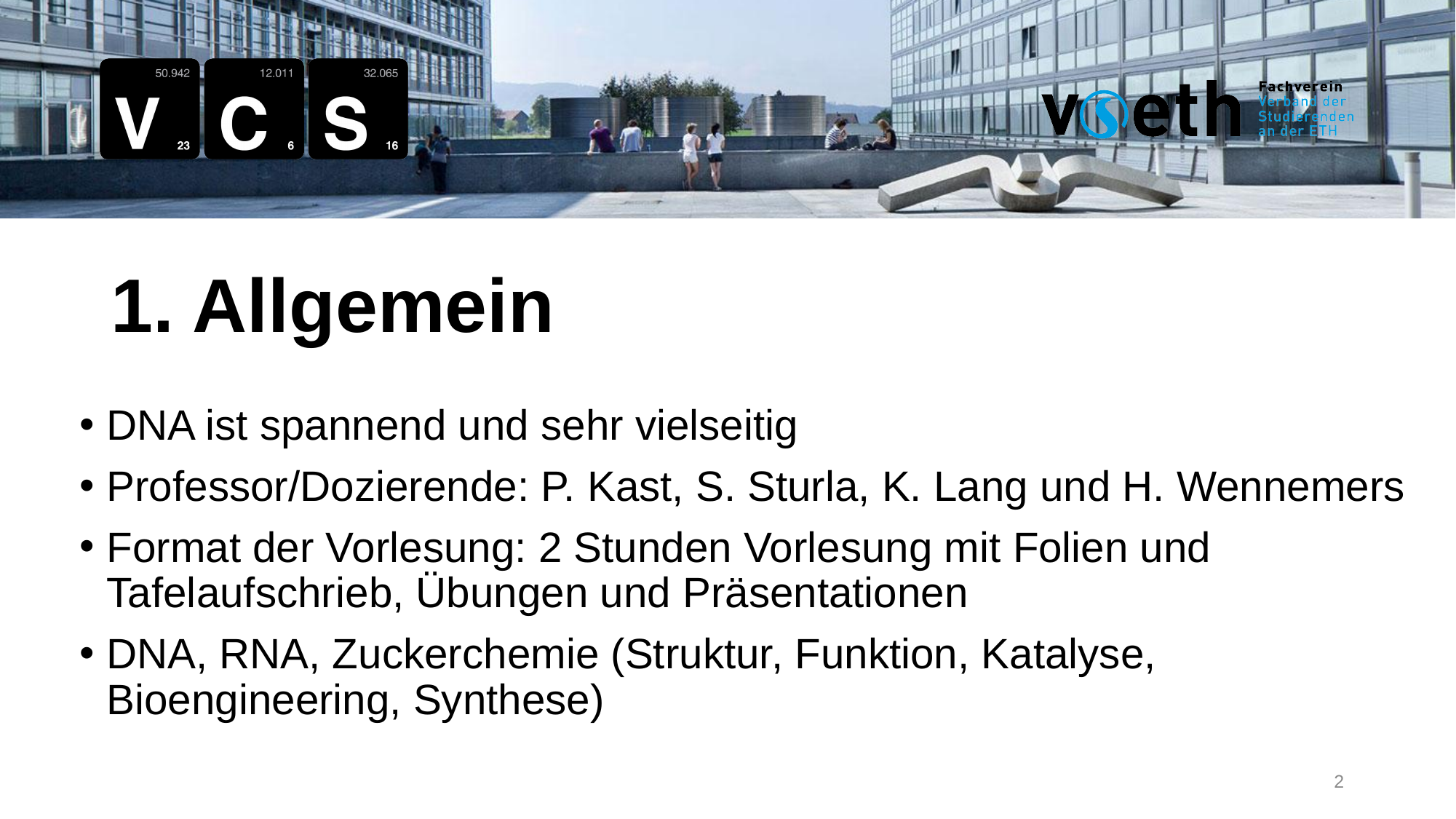

1. Allgemein
DNA ist spannend und sehr vielseitig
Professor/Dozierende: P. Kast, S. Sturla, K. Lang und H. Wennemers
Format der Vorlesung: 2 Stunden Vorlesung mit Folien und Tafelaufschrieb, Übungen und Präsentationen
DNA, RNA, Zuckerchemie (Struktur, Funktion, Katalyse, Bioengineering, Synthese)

2